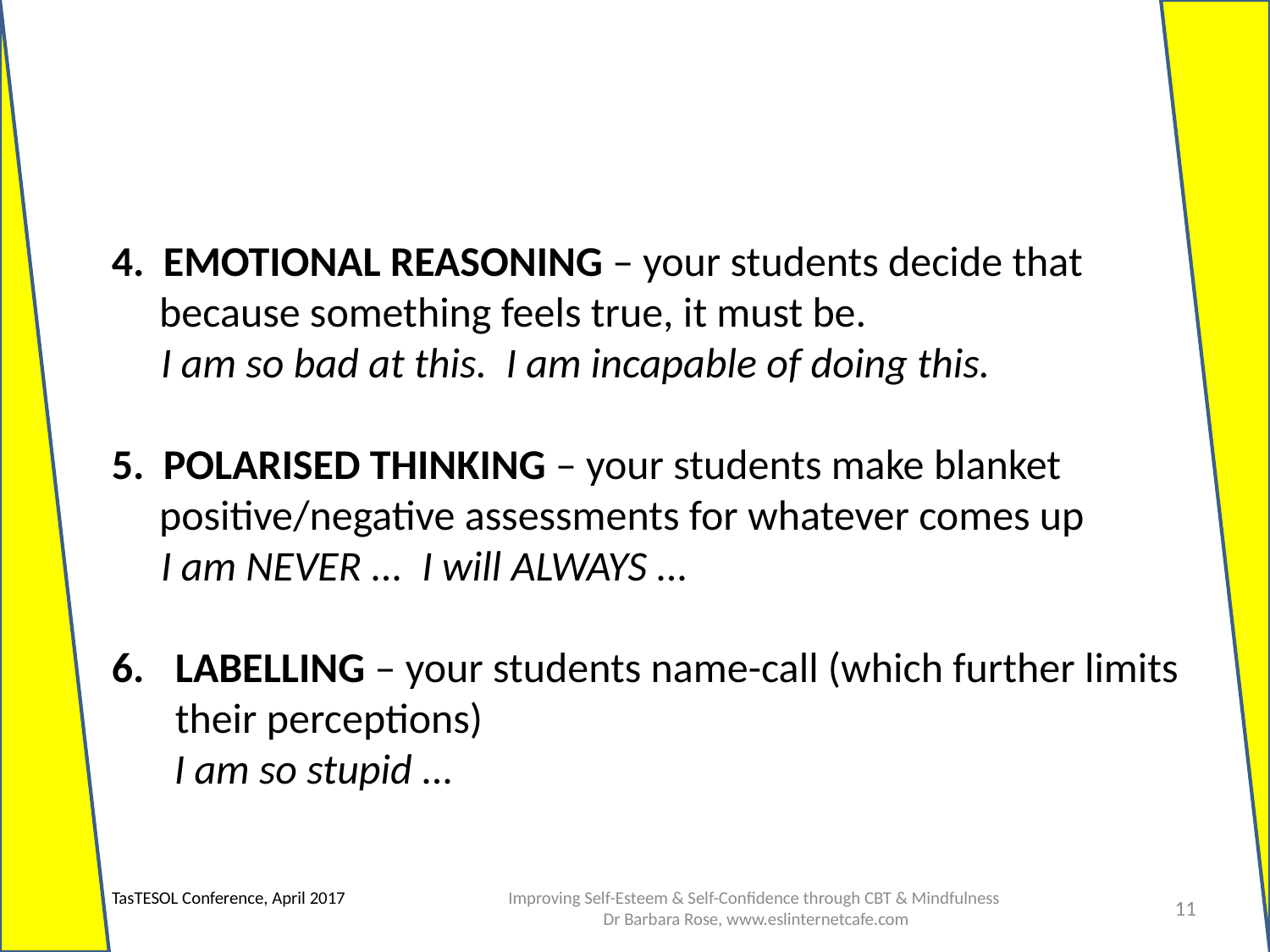

4.  EMOTIONAL REASONING – your students decide that because something feels true, it must be.
I am so bad at this.  I am incapable of doing this.

5.  POLARISED THINKING – your students make blanket positive/negative assessments for whatever comes up
I am NEVER ...  I will ALWAYS ...

6.	LABELLING – your students name-call (which further limits their perceptions)
I am so stupid ...
Improving Self-Esteem & Self-Confidence through CBT & Mindfulness
 Dr Barbara Rose, www.eslinternetcafe.com
TasTESOL Conference, April 2017
11